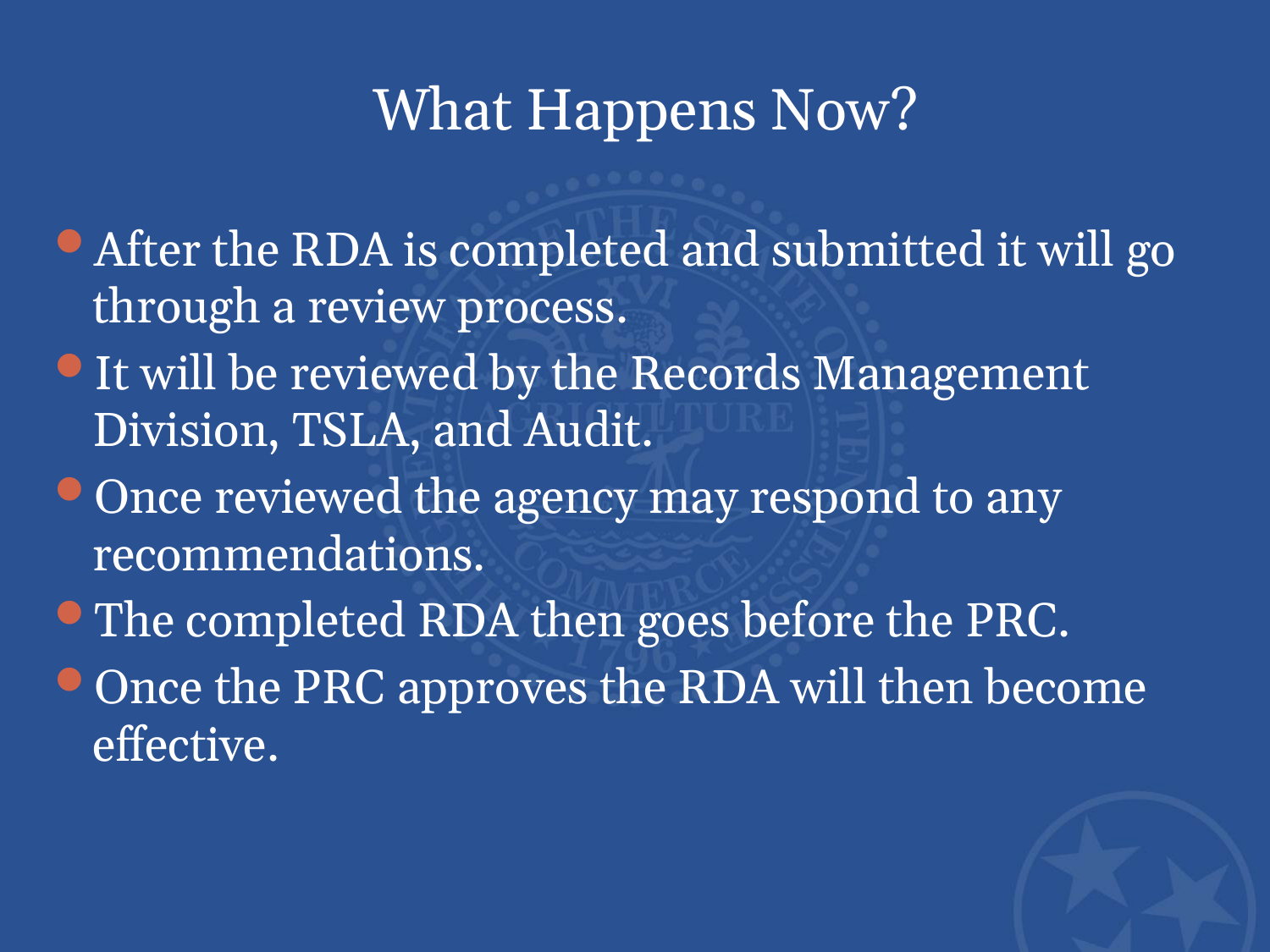

# What Happens Now?
After the RDA is completed and submitted it will go through a review process.
It will be reviewed by the Records Management Division, TSLA, and Audit.
Once reviewed the agency may respond to any recommendations.
The completed RDA then goes before the PRC.
Once the PRC approves the RDA will then become effective.